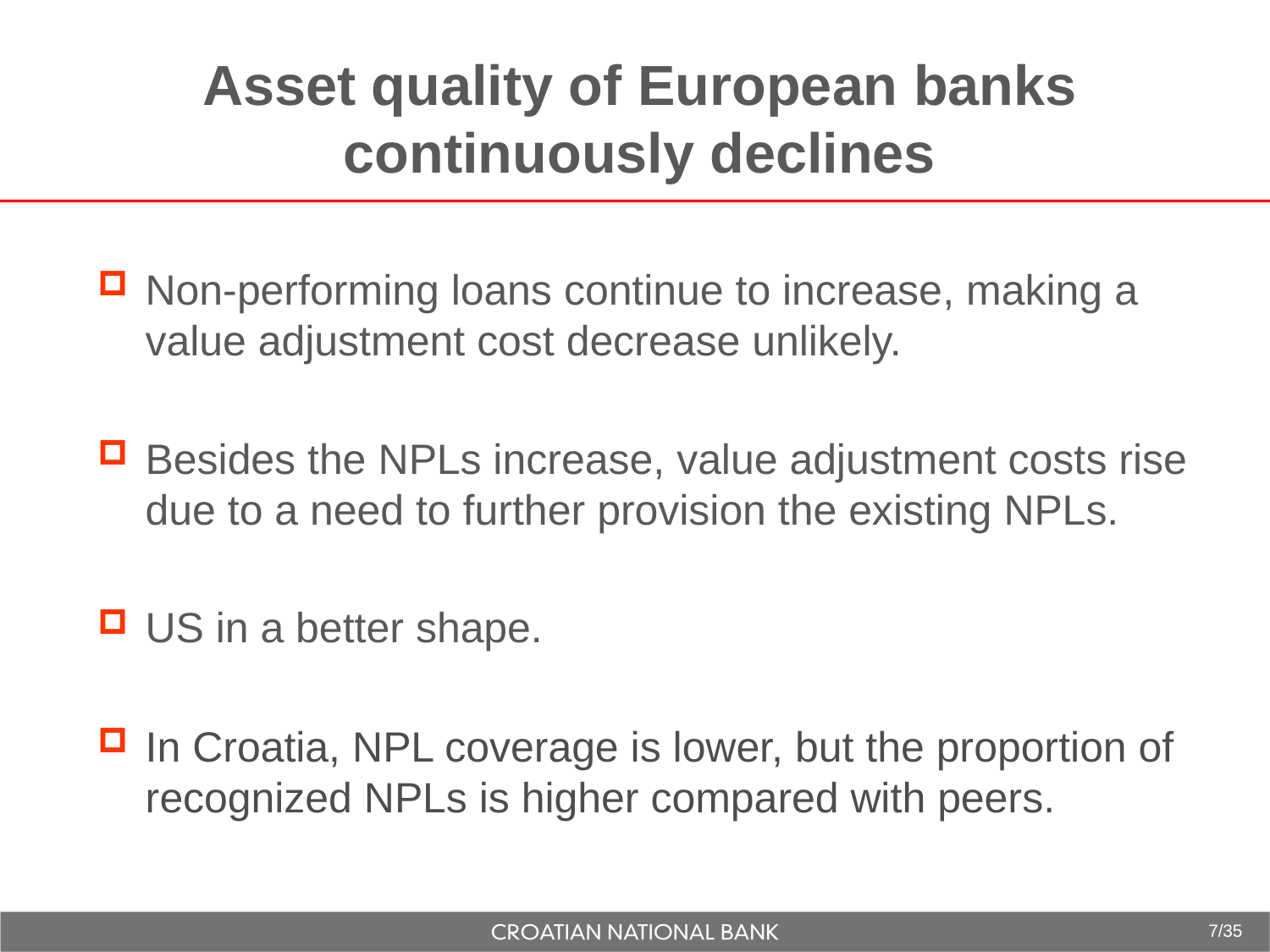

# Asset quality of European banks continuously declines
Non-performing loans continue to increase, making a value adjustment cost decrease unlikely.

Besides the NPLs increase, value adjustment costs rise due to a need to further provision the existing NPLs.

US in a better shape.

In Croatia, NPL coverage is lower, but the proportion of recognized NPLs is higher compared with peers.

7/35